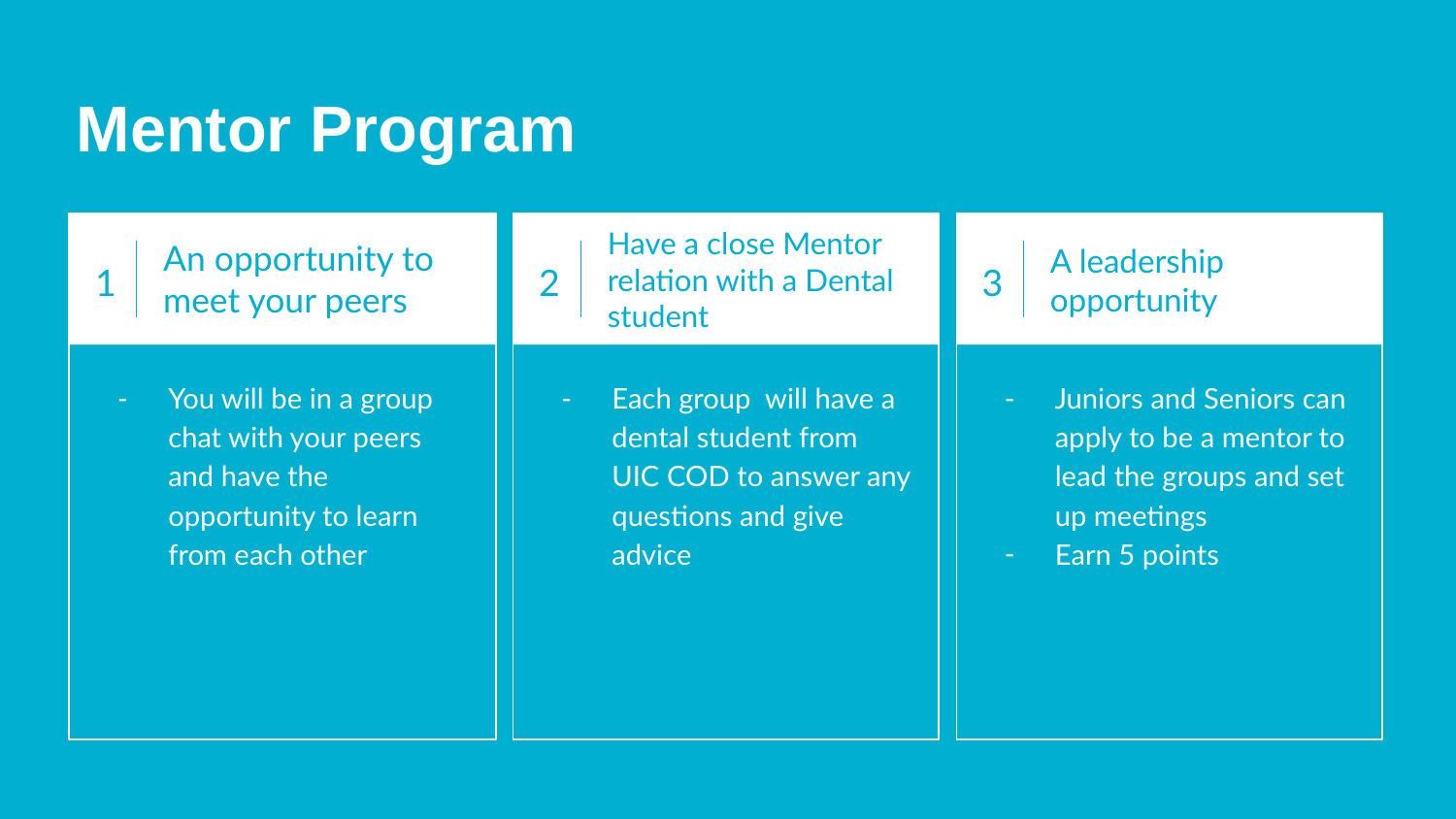

Mentor Program
1
An opportunity to meet your peers
2
3

Have a close Mentor relation with a Dental student

A leadership opportunity
You will be in a group chat with your peers and have the opportunity to learn from each other
Each group  will have a dental student from UIC COD to answer any questions and give advice
Juniors and Seniors can  apply to be a mentor to lead the groups and set up meetings
Earn 5 points